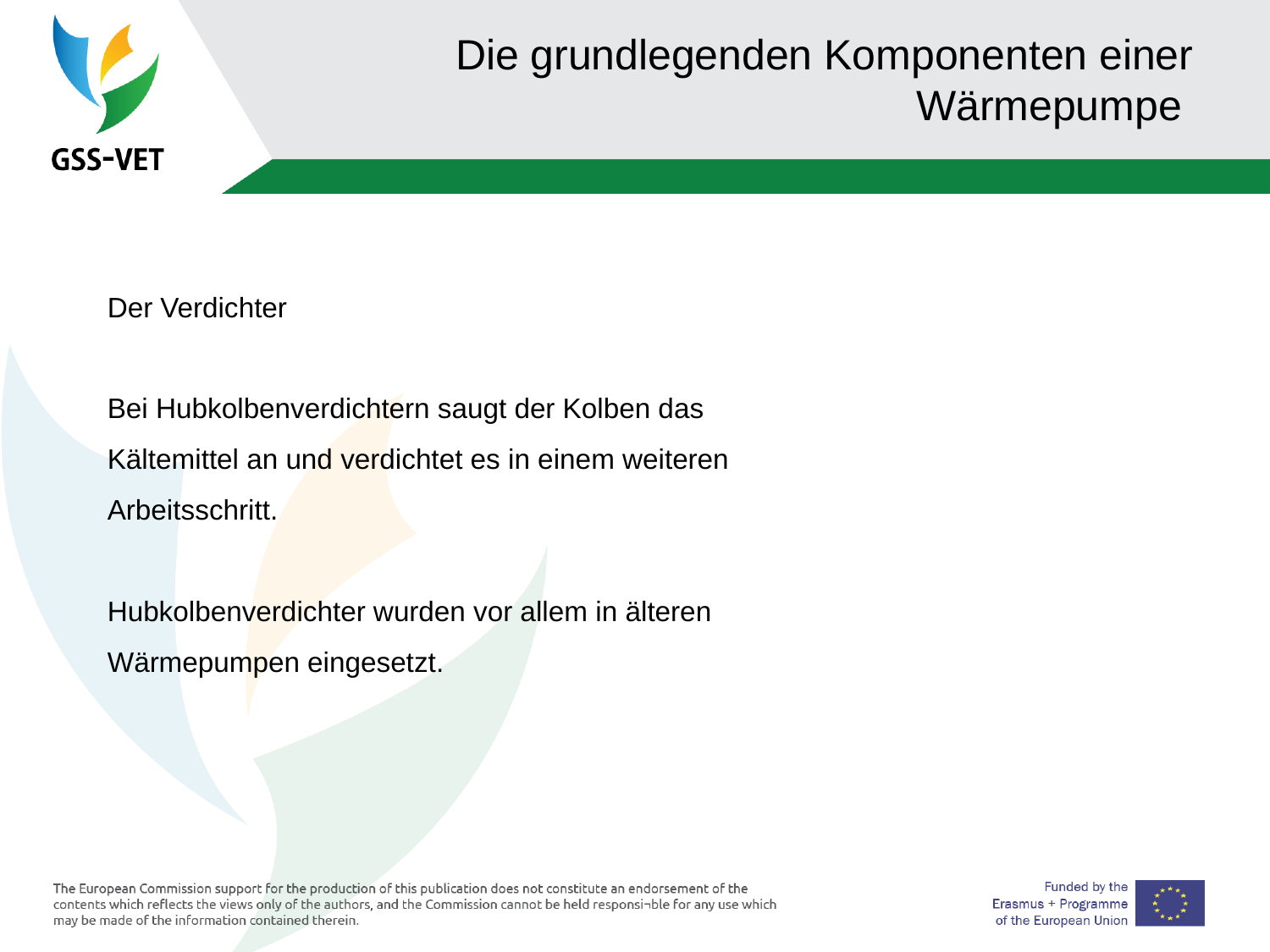

# Die grundlegenden Komponenten einer Wärmepumpe
Der Verdichter

Bei Hubkolbenverdichtern saugt der Kolben das Kältemittel an und verdichtet es in einem weiteren Arbeitsschritt.

Hubkolbenverdichter wurden vor allem in älteren Wärmepumpen eingesetzt.